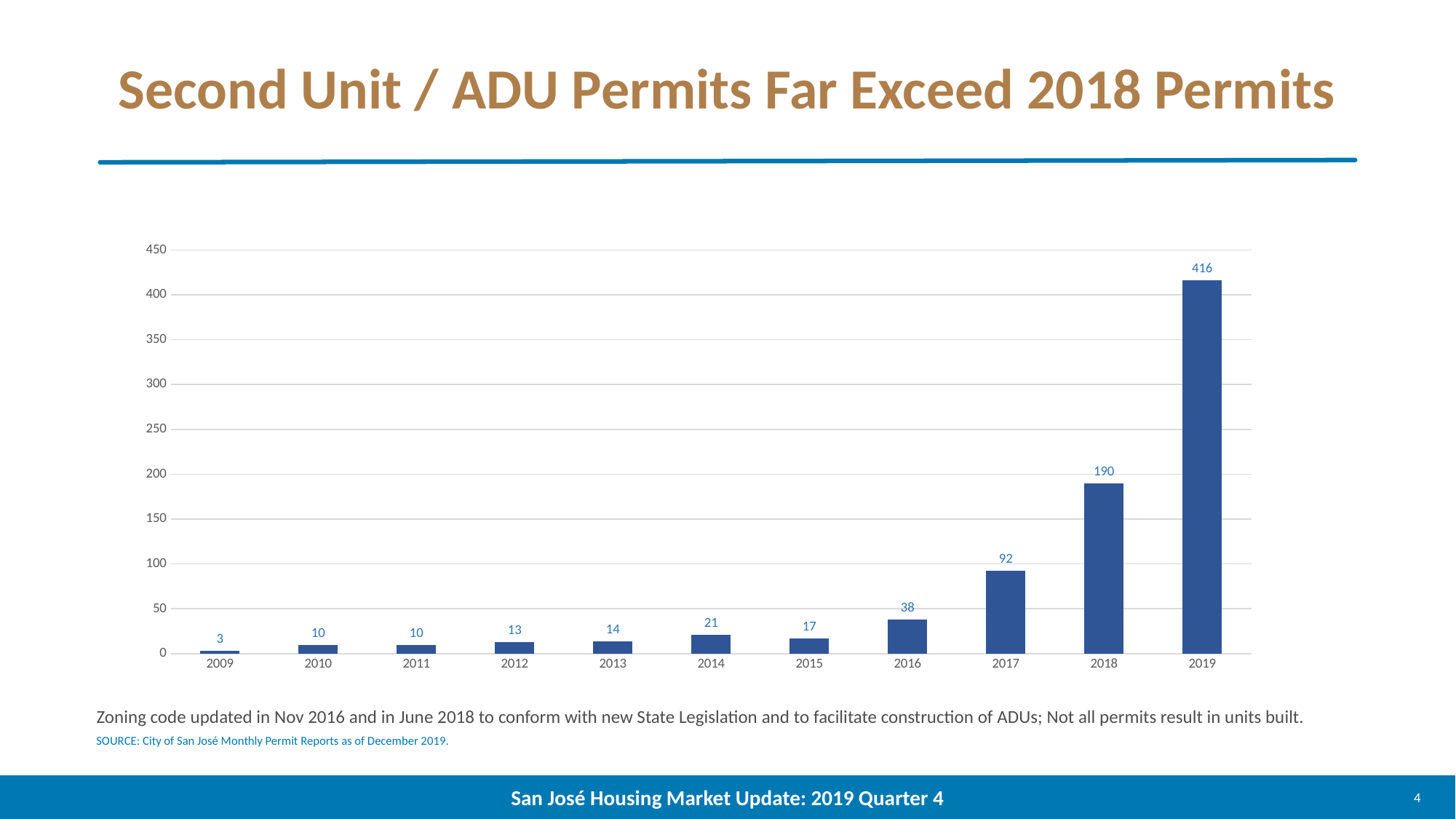

# Second Unit / ADU Permits Far Exceed 2018 Permits

### Chart

| Category | Total |
|---|---|
| 2009 | 3.0 |
| 2010 | 10.0 |
| 2011 | 10.0 |
| 2012 | 13.0 |
| 2013 | 14.0 |
| 2014 | 21.0 |
| 2015 | 17.0 |
| 2016 | 38.0 |
| 2017 | 92.0 |
| 2018 | 190.0 |
| 2019 | 416.0 |

### Chart

| Category |
|---|
Zoning code updated in Nov 2016 and in June 2018 to conform with new State Legislation and to facilitate construction of ADUs; Not all permits result in units built.
SOURCE: City of San José Monthly Permit Reports as of December 2019.
San José Housing Market Update: 2019 Quarter 4
4